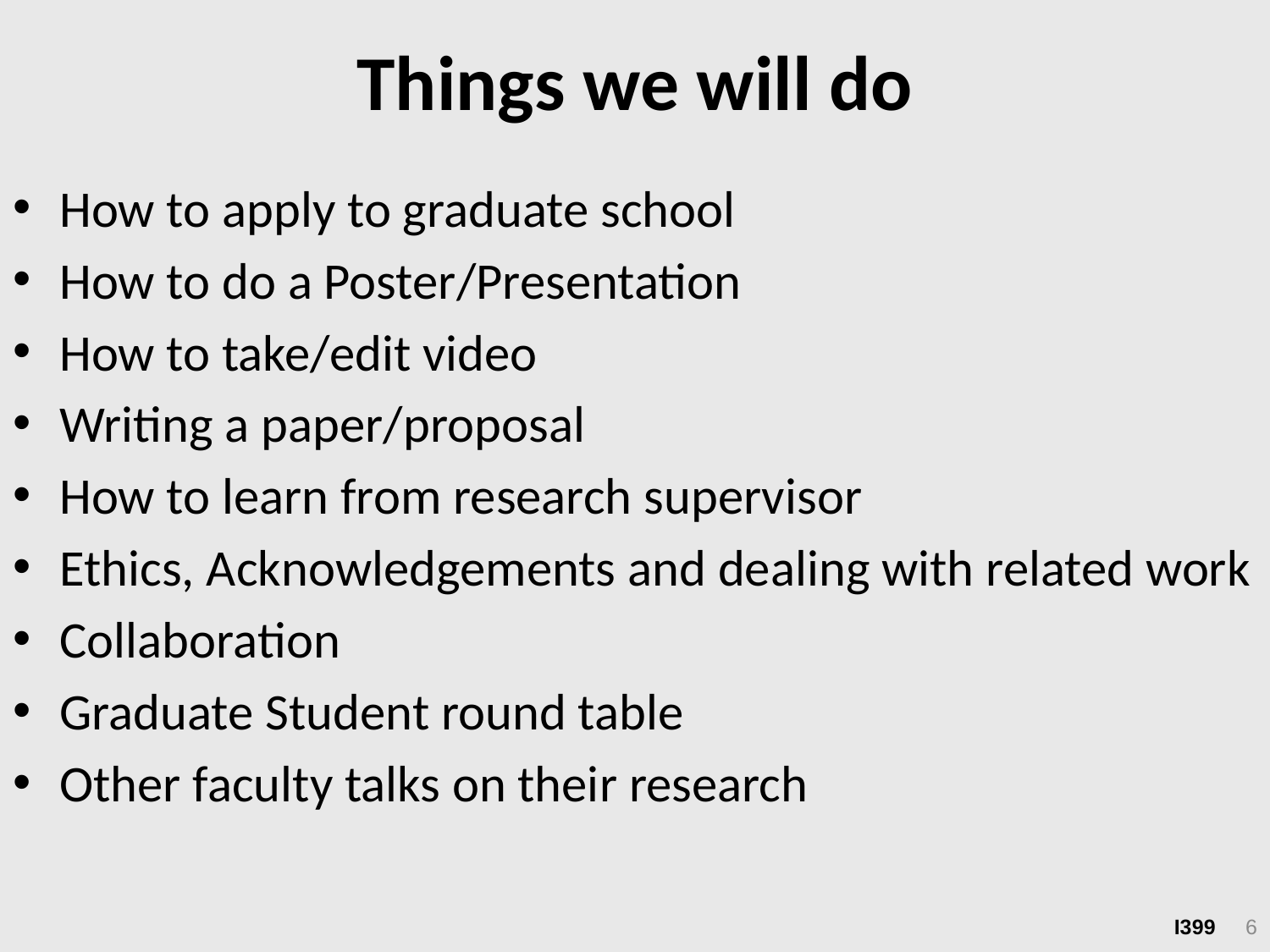

# Things we will do
How to apply to graduate school
How to do a Poster/Presentation
How to take/edit video
Writing a paper/proposal
How to learn from research supervisor
Ethics, Acknowledgements and dealing with related work
Collaboration
Graduate Student round table
Other faculty talks on their research